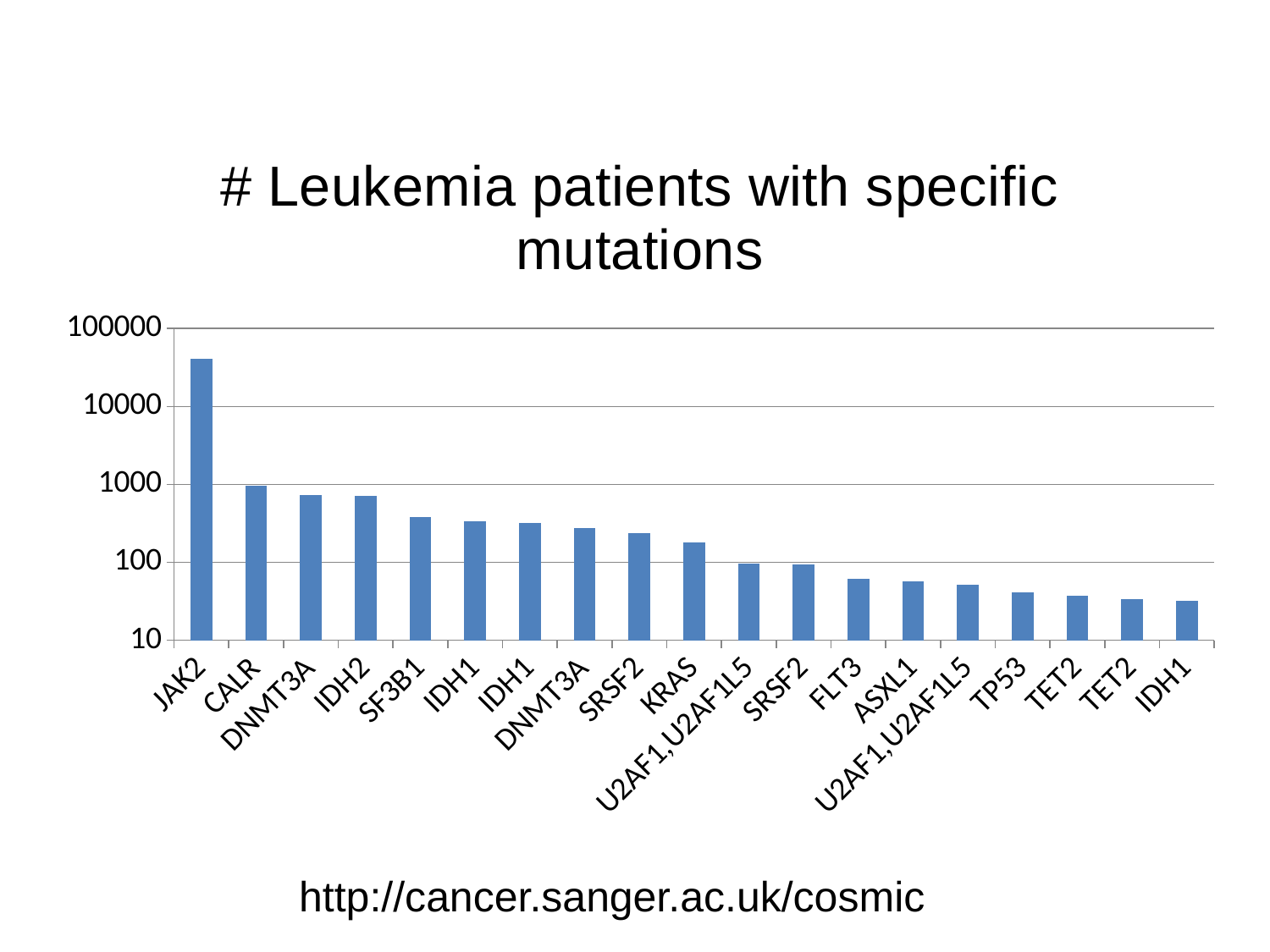

### Chart: # Leukemia patients with specific mutations

| Category | # Cases |
|---|---|
| JAK2 | 40515.0 |
| CALR | 972.0 |
| DNMT3A | 725.0 |
| IDH2 | 703.0 |
| SF3B1 | 384.0 |
| IDH1 | 333.0 |
| IDH1 | 320.0 |
| DNMT3A | 276.0 |
| SRSF2 | 238.0 |
| KRAS | 182.0 |
| U2AF1,U2AF1L5 | 97.0 |
| SRSF2 | 95.0 |
| FLT3 | 61.0 |
| ASXL1 | 57.0 |
| U2AF1,U2AF1L5 | 51.0 |
| TP53 | 41.0 |
| TET2 | 37.0 |
| TET2 | 34.0 |
| IDH1 | 32.0 |
http://cancer.sanger.ac.uk/cosmic